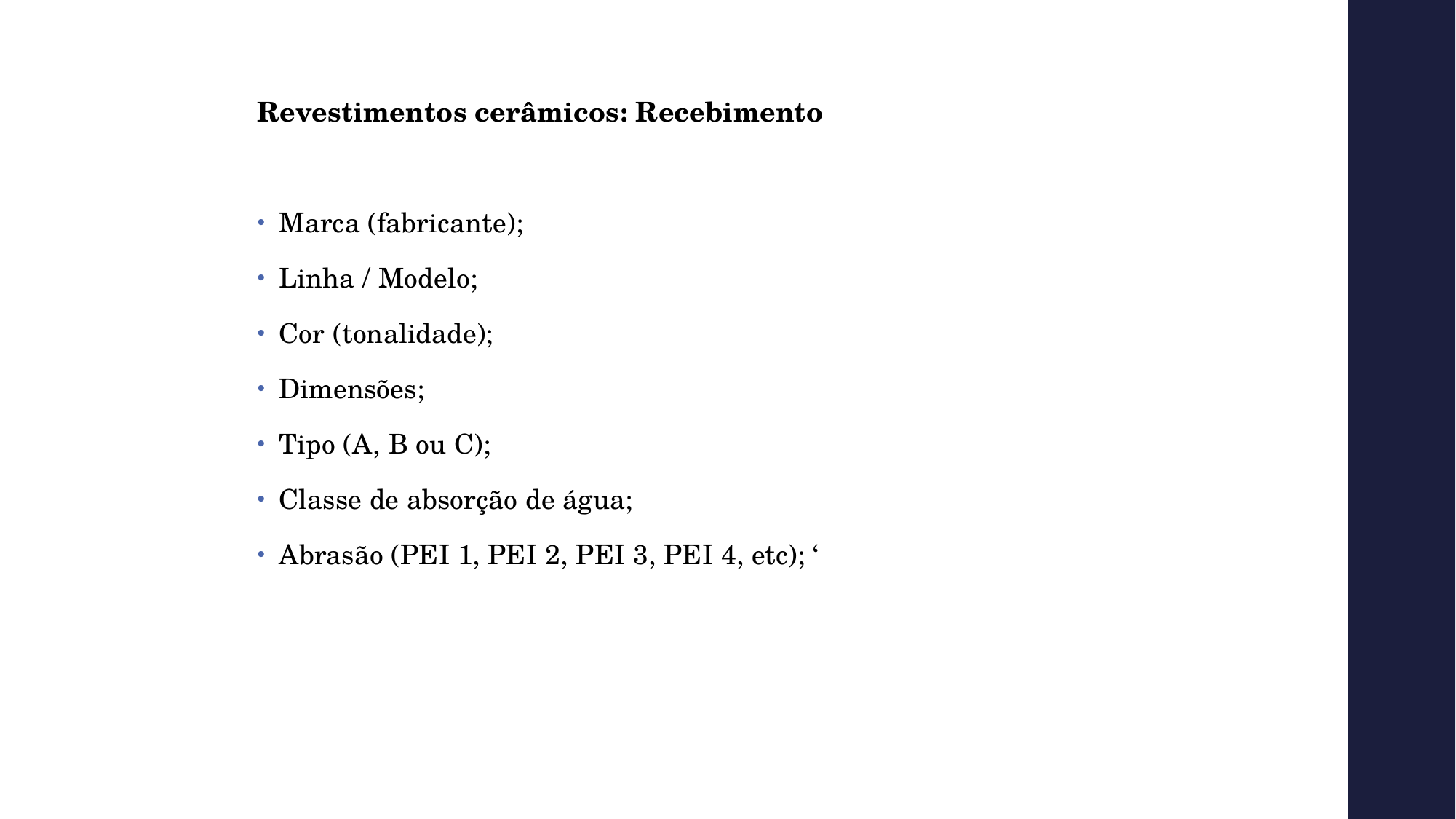

Revestimentos cerâmicos: Recebimento

Marca (fabricante);
Linha / Modelo;
Cor (tonalidade);
Dimensões;
Tipo (A, B ou C);
Classe de absorção de água;
Abrasão (PEI 1, PEI 2, PEI 3, PEI 4, etc); ‘